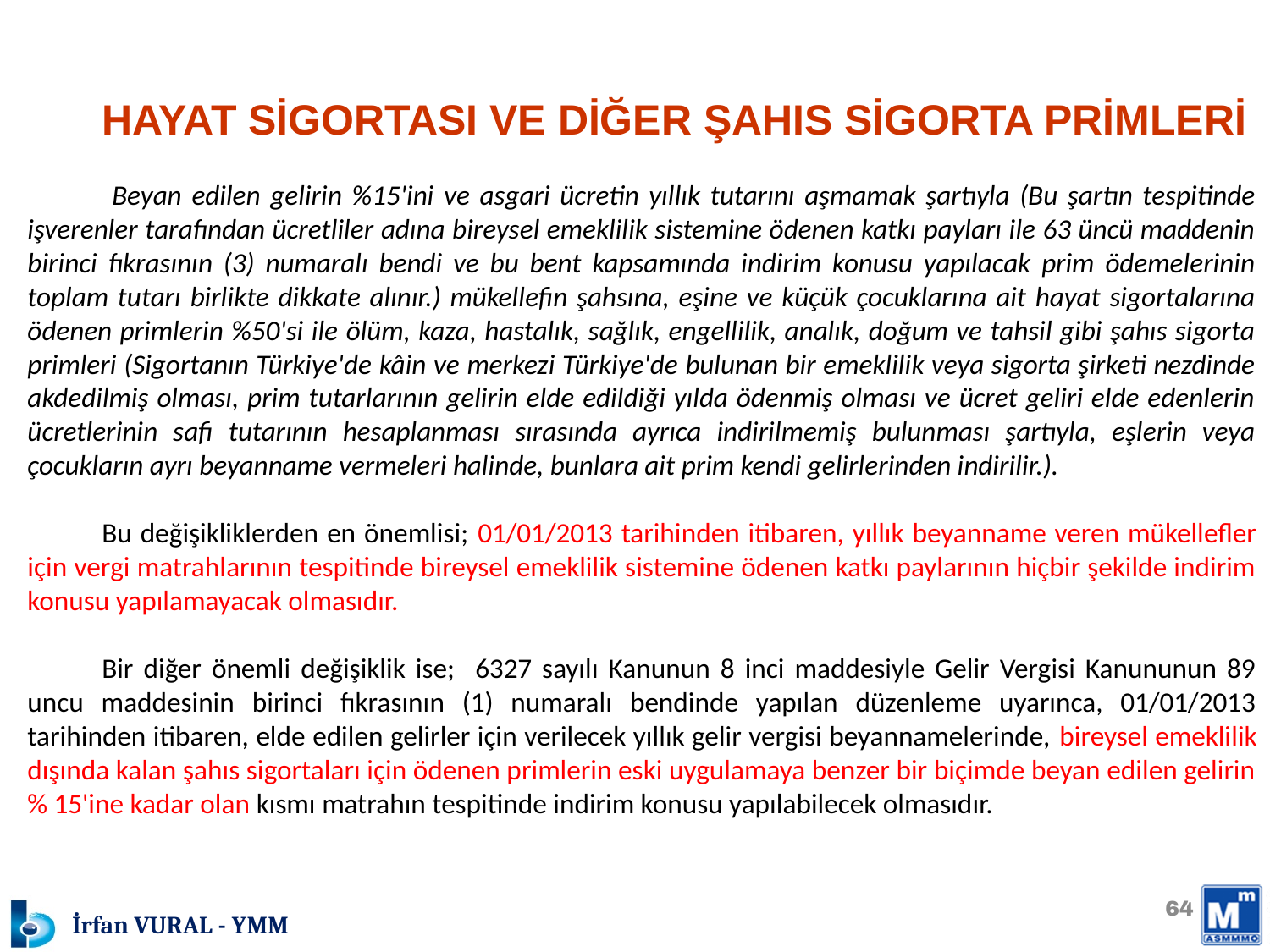

HAYAT SİGORTASI VE DİĞER ŞAHIS SİGORTA PRİMLERİ

	 Beyan edilen gelirin %15'ini ve asgari ücretin yıllık tutarını aşmamak şartıyla (Bu şartın tespitinde işverenler tarafından ücretliler adına bireysel emeklilik sistemine ödenen katkı payları ile 63 üncü maddenin birinci fıkrasının (3) numaralı bendi ve bu bent kapsamında indirim konusu yapılacak prim ödemelerinin toplam tutarı birlikte dikkate alınır.) mükellefin şahsına, eşine ve küçük çocuklarına ait hayat sigortalarına ödenen primlerin %50'si ile ölüm, kaza, hastalık, sağlık, engellilik, analık, doğum ve tahsil gibi şahıs sigorta primleri (Sigortanın Türkiye'de kâin ve merkezi Türkiye'de bulunan bir emeklilik veya sigorta şirketi nezdinde akdedilmiş olması, prim tutarlarının gelirin elde edildiği yılda ödenmiş olması ve ücret geliri elde edenlerin ücretlerinin safi tutarının hesaplanması sırasında ayrıca indirilmemiş bulunması şartıyla, eşlerin veya çocukların ayrı beyanname vermeleri halinde, bunlara ait prim kendi gelirlerinden indirilir.).

	Bu değişikliklerden en önemlisi; 01/01/2013 tarihinden itibaren, yıllık beyanname veren mükellefler için vergi matrahlarının tespitinde bireysel emeklilik sistemine ödenen katkı paylarının hiçbir şekilde indirim konusu yapılamayacak olmasıdır.

	Bir diğer önemli değişiklik ise;  6327 sayılı Kanunun 8 inci maddesiyle Gelir Vergisi Kanununun 89 uncu maddesinin birinci fıkrasının (1) numaralı bendinde yapılan düzenleme uyarınca, 01/01/2013 tarihinden itibaren, elde edilen gelirler için verilecek yıllık gelir vergisi beyannamelerinde, bireysel emeklilik dışında kalan şahıs sigortaları için ödenen primlerin eski uygulamaya benzer bir biçimde beyan edilen gelirin % 15'ine kadar olan kısmı matrahın tespitinde indirim konusu yapılabilecek olmasıdır.

64